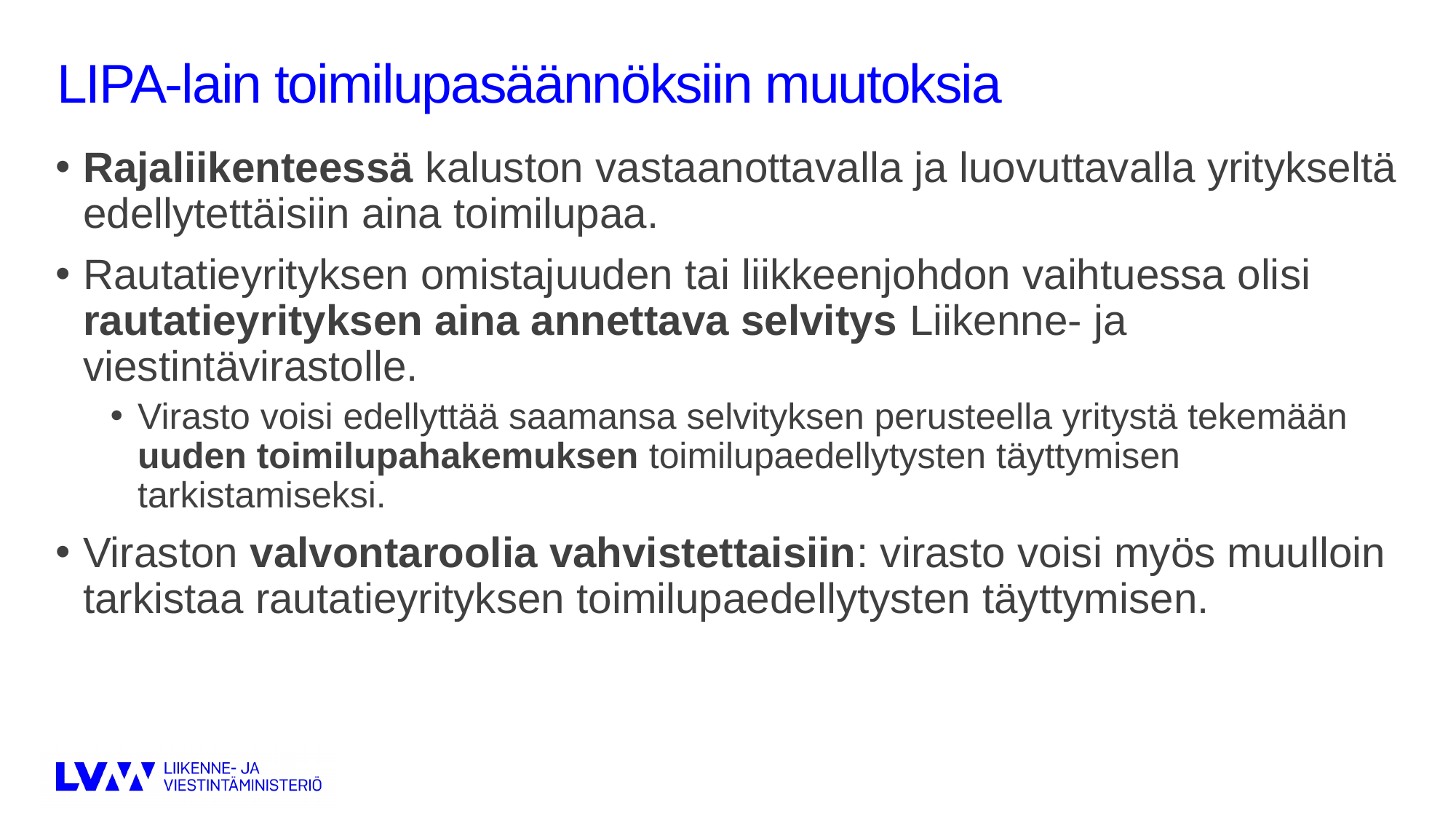

# LIPA-lain toimilupasäännöksiin muutoksia
Rajaliikenteessä kaluston vastaanottavalla ja luovuttavalla yritykseltä edellytettäisiin aina toimilupaa.
Rautatieyrityksen omistajuuden tai liikkeenjohdon vaihtuessa olisi rautatieyrityksen aina annettava selvitys Liikenne- ja viestintävirastolle.
Virasto voisi edellyttää saamansa selvityksen perusteella yritystä tekemään uuden toimilupahakemuksen toimilupaedellytysten täyttymisen tarkistamiseksi.
Viraston valvontaroolia vahvistettaisiin: virasto voisi myös muulloin tarkistaa rautatieyrityksen toimilupaedellytysten täyttymisen.